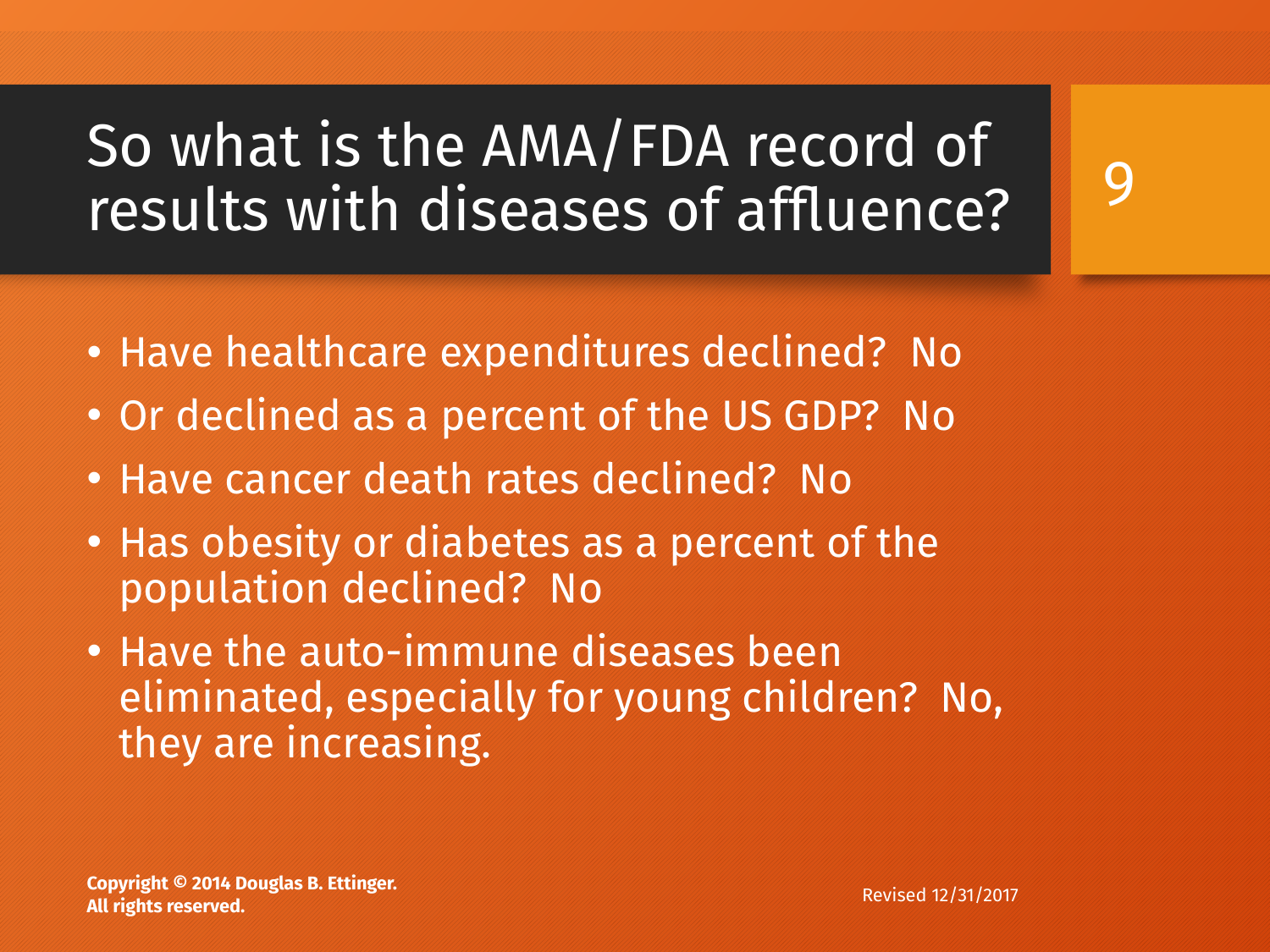

# So what is the AMA/FDA record of results with diseases of affluence?
9
Have healthcare expenditures declined?  No
Or declined as a percent of the US GDP?  No
Have cancer death rates declined?  No
Has obesity or diabetes as a percent of the population declined?  No
Have the auto-immune diseases been eliminated, especially for young children?  No, they are increasing.

Revised 12/31/2017
Copyright © 2014 Douglas B. Ettinger.
All rights reserved.